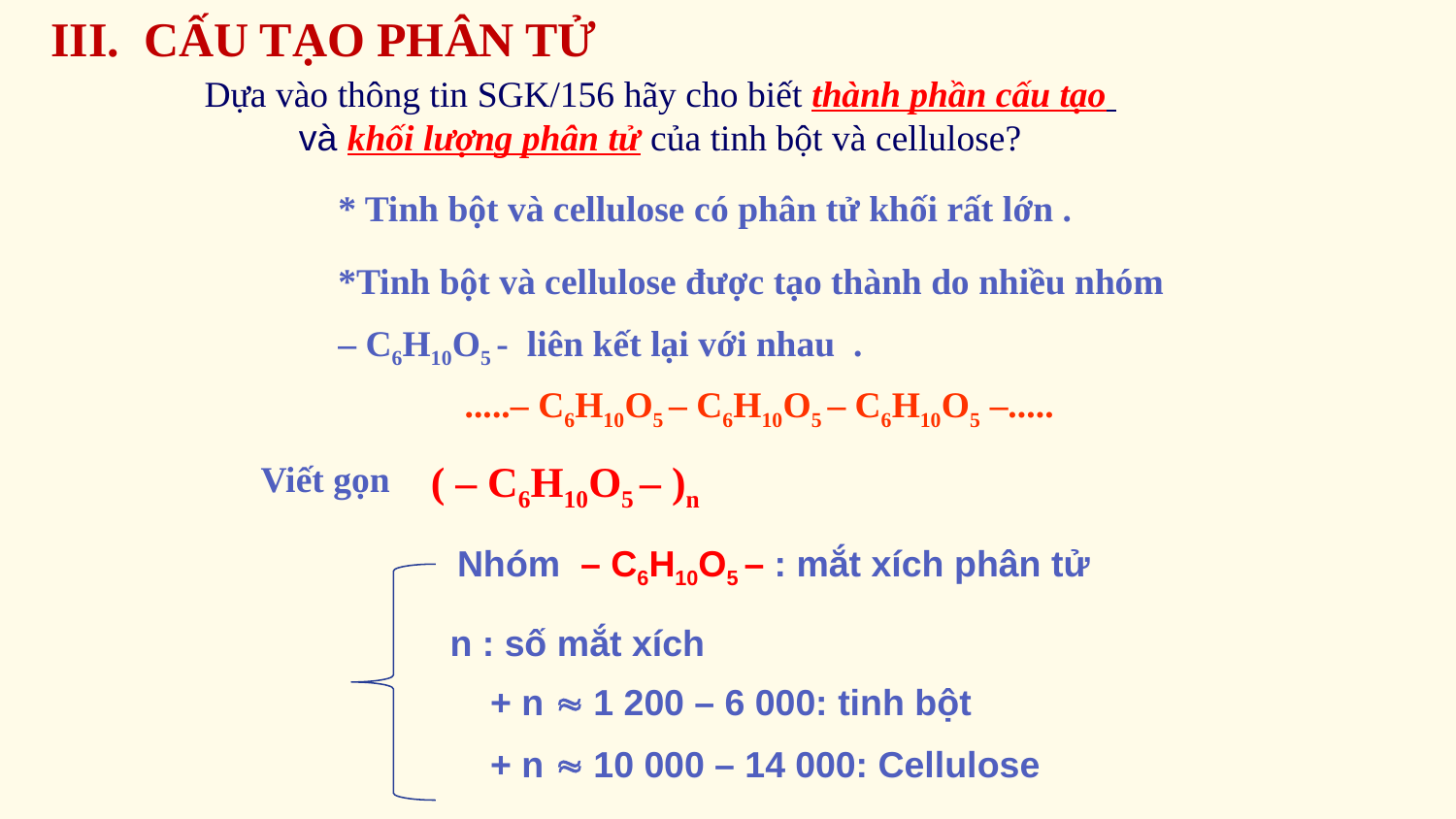

III.  CẤU TẠO PHÂN TỬ
Dựa vào thông tin SGK/156 hãy cho biết thành phần cấu tạo  và khối lượng phân tử của tinh bột và cellulose?
* Tinh bột và cellulose có phân tử khối rất lớn .
*Tinh bột và cellulose được tạo thành do nhiều nhóm
– C6H10O5 -  liên kết lại với nhau  .
.....– C6H10O5 – C6H10O5 – C6H10O5 –.....
( – C6H10O5 – )n
Viết gọn
Nhóm  – C6H10O5 – : mắt xích phân tử

n : số mắt xích
+ n ≈ 1 200 – 6 000: tinh bột
+ n ≈ 10 000 – 14 000: Cellulose